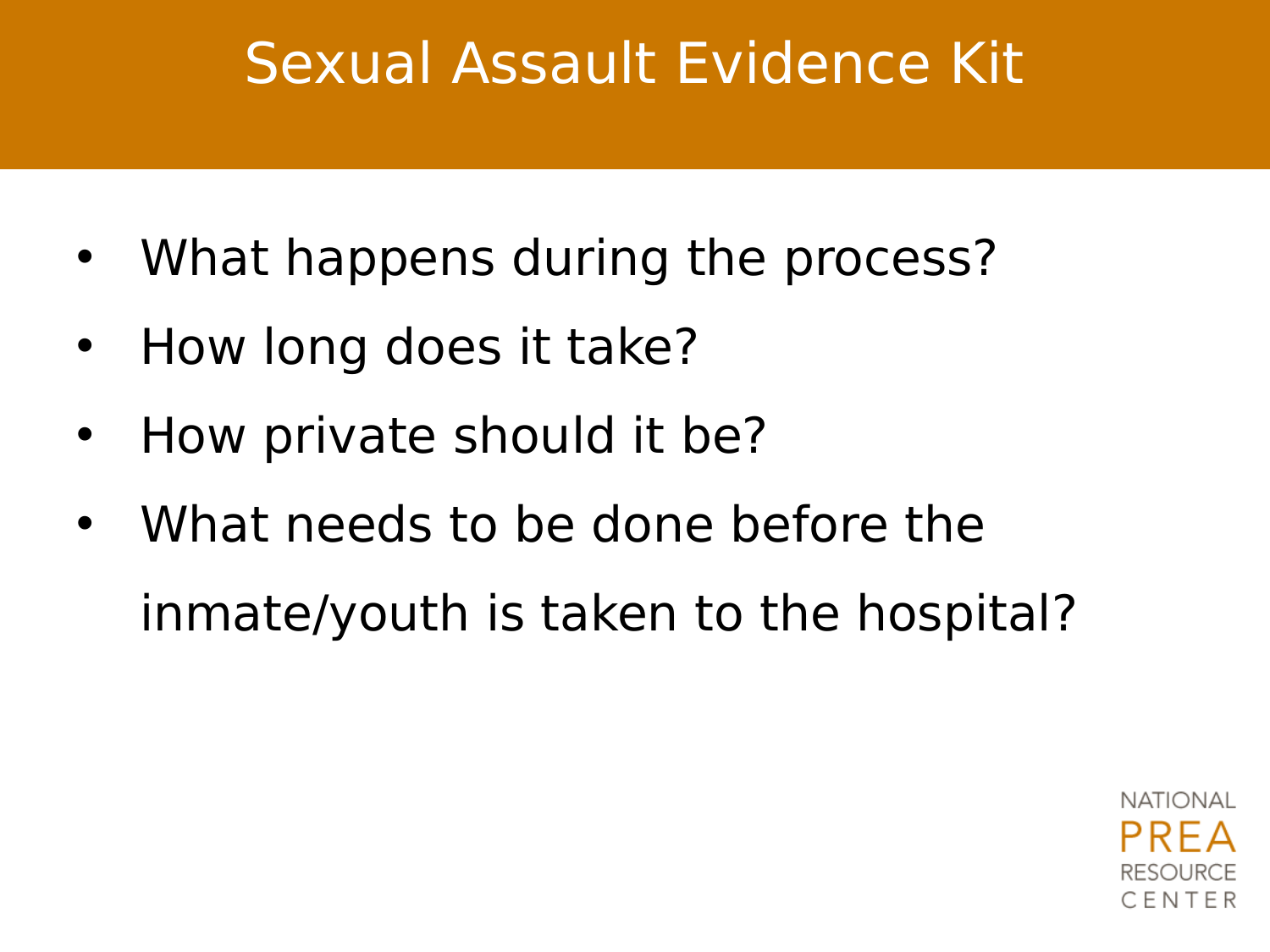

# Sexual Assault Evidence Kit
What happens during the process?
How long does it take?
How private should it be?
What needs to be done before the inmate/youth is taken to the hospital?